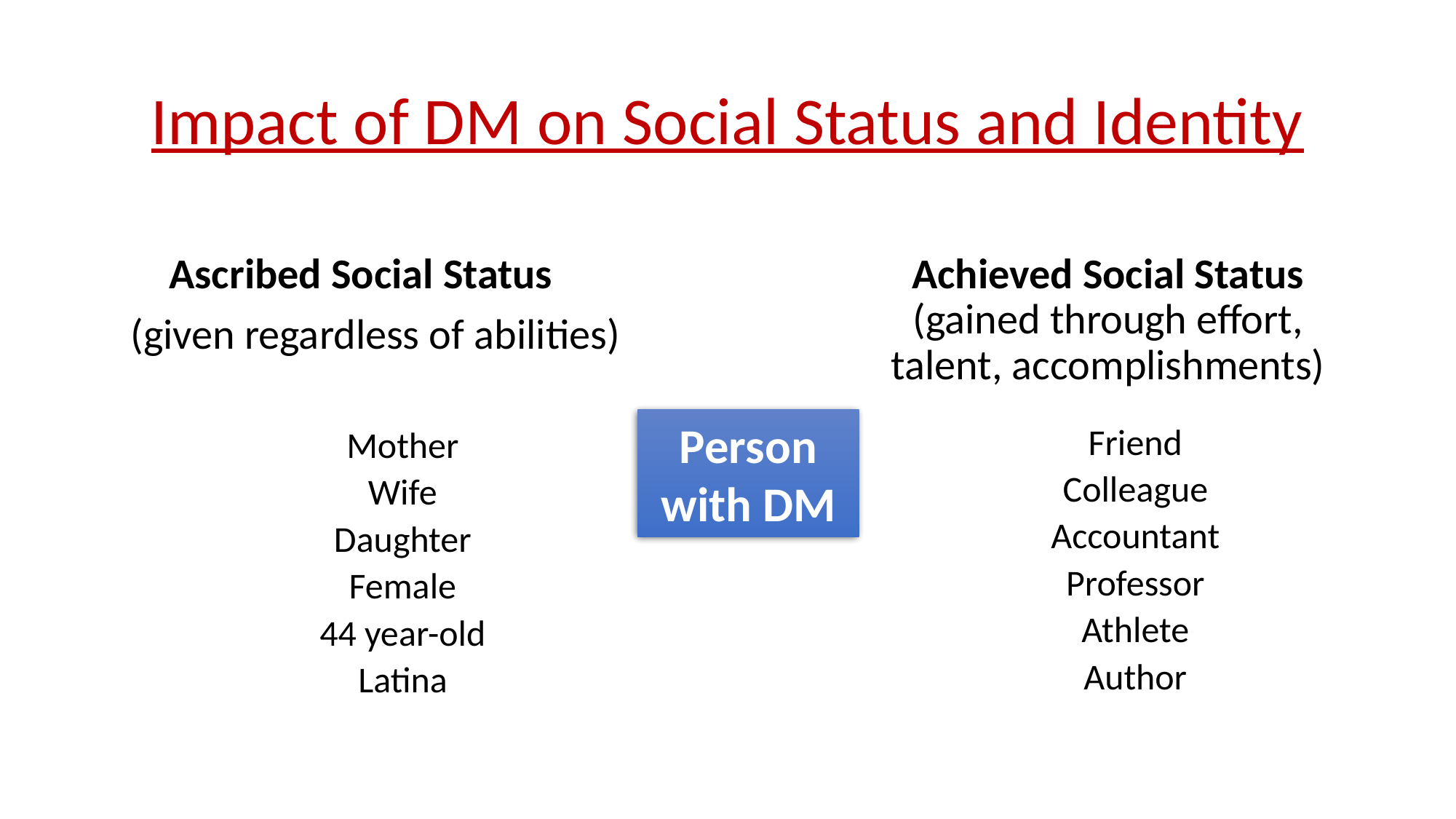

# Impact of DM on Social Status and Identity
Achieved Social Status (gained through effort, talent, accomplishments)

Friend
Colleague
Accountant
Professor
Athlete
Author
Ascribed Social Status
(given regardless of abilities)

Mother
Wife
Daughter
Female
44 year-old
Latina

Person with DM